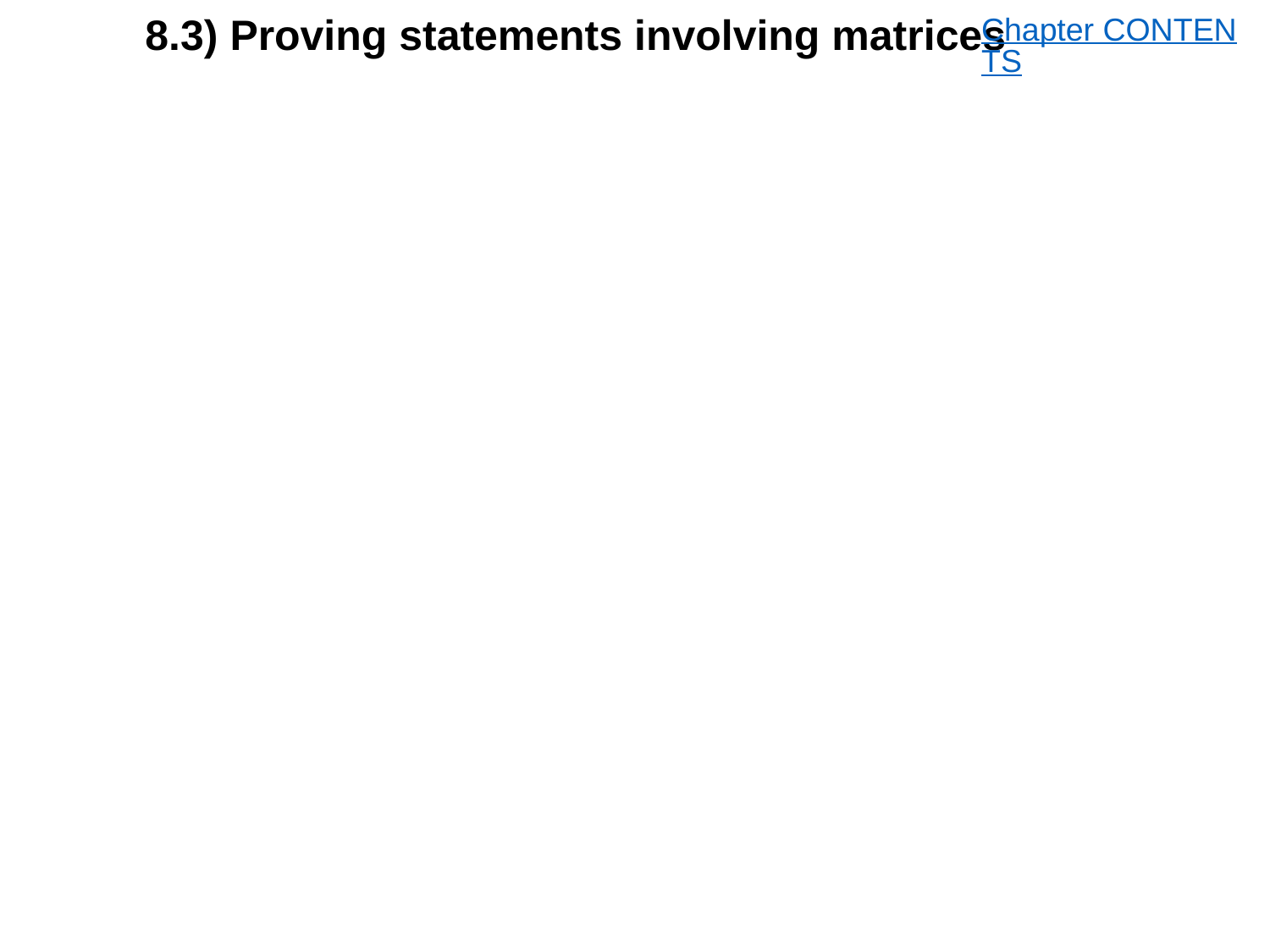

# 8.3) Proving statements involving matrices
Chapter CONTENTS